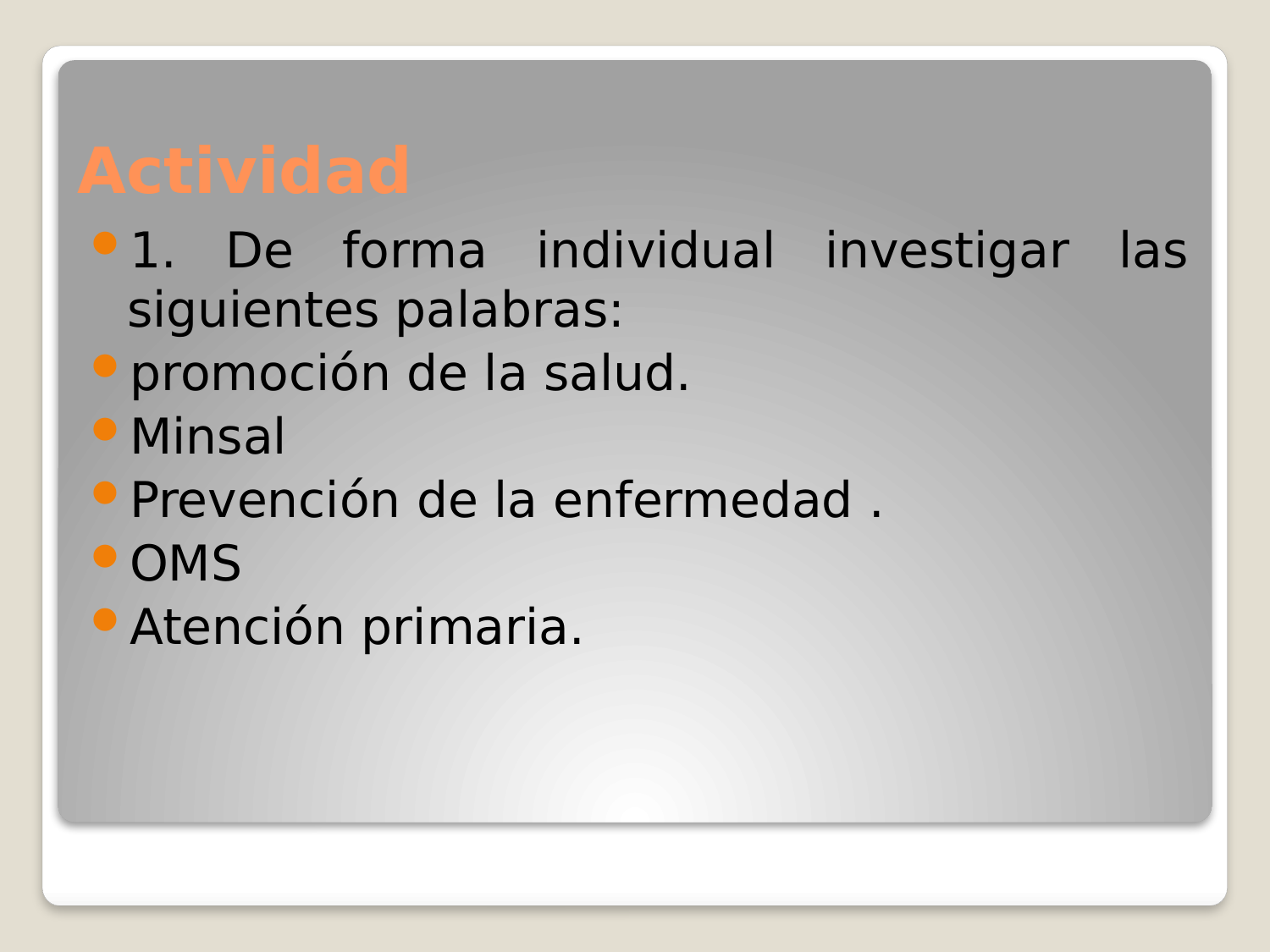

# Actividad
1. De forma individual investigar las siguientes palabras:
promoción de la salud.
Minsal
Prevención de la enfermedad .
OMS
Atención primaria.